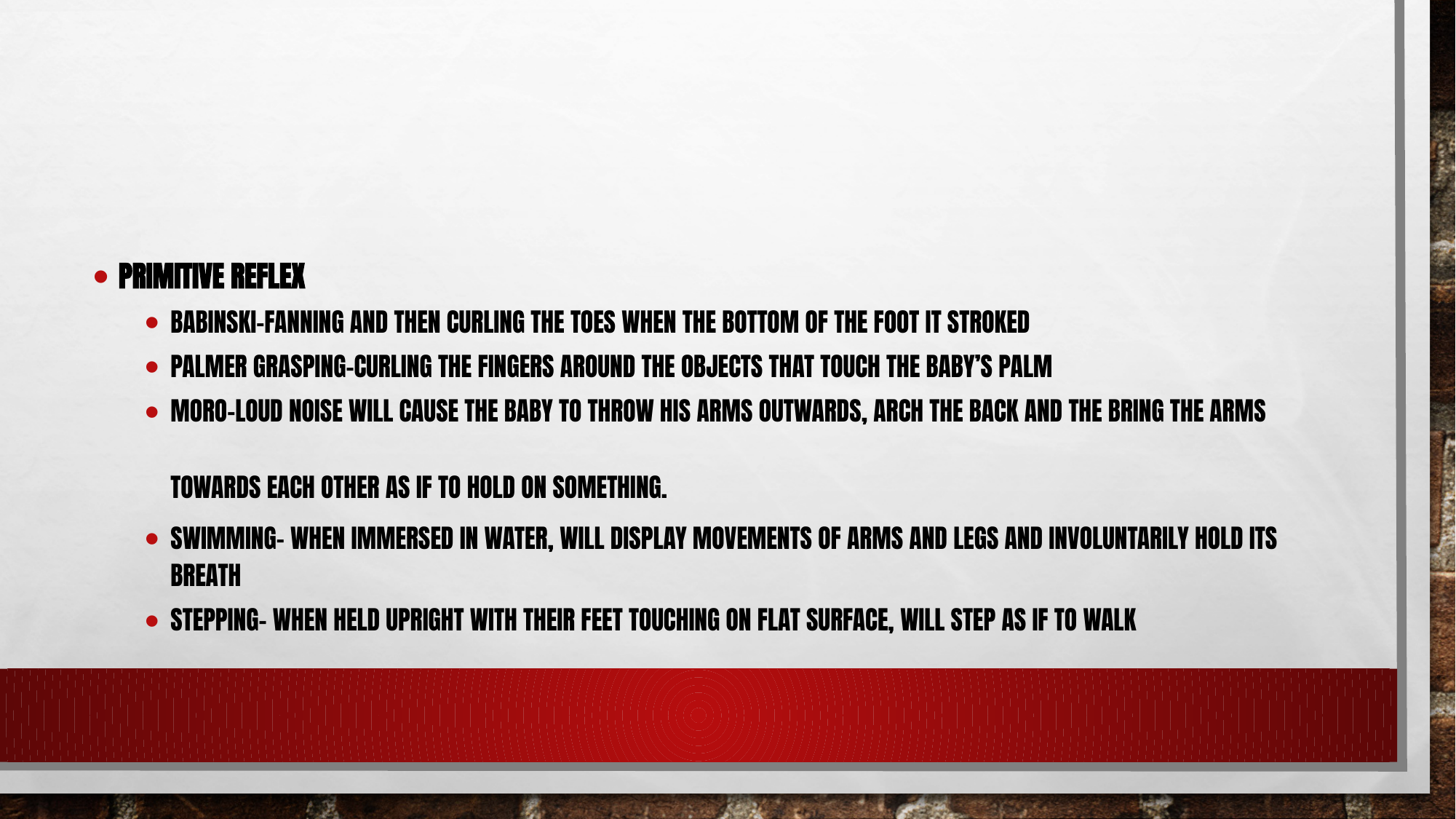

#
Primitive Reflex
Babinski-fanning and then curling the toes when the bottom of the foot it stroked
Palmer grasping-curling the fingers around the objects that touch the baby’s palm
Moro-loud noise will cause the baby to throw his arms outwards, arch the back and the bring the arms towards each other as if to hold on something.
Swimming- when immersed in water, will display movements of arms and legs and involuntarily hold its breath
Stepping- when held upright with their feet touching on flat surface, will step as if to walk